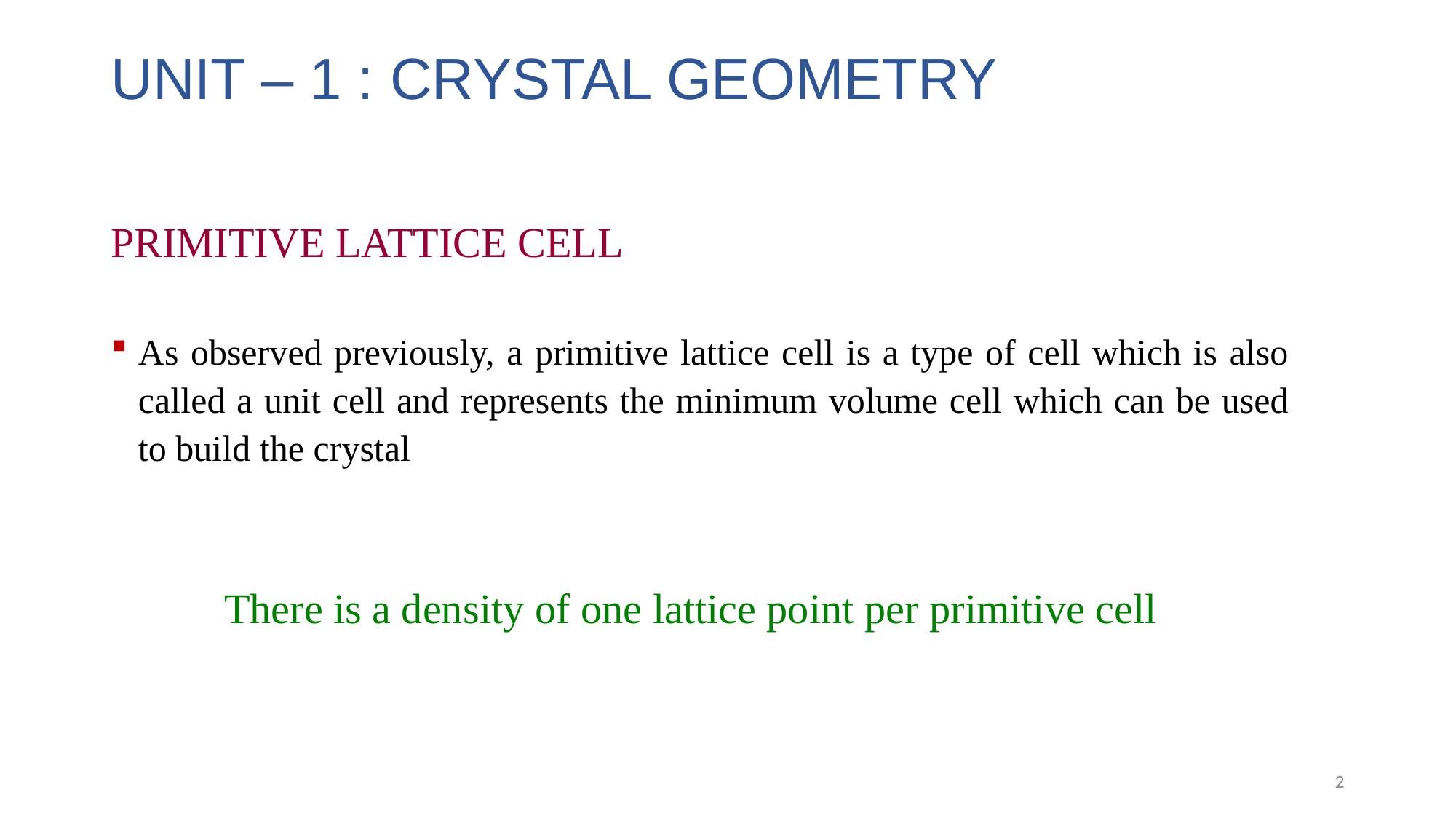

# UNIT – 1 : CRYSTAL GEOMETRY
PRIMITIVE LATTICE CELL
As observed previously, a primitive lattice cell is a type of cell which is also called a unit cell and represents the minimum volume cell which can be used to build the crystal

There is a density of one lattice point per primitive cell
2